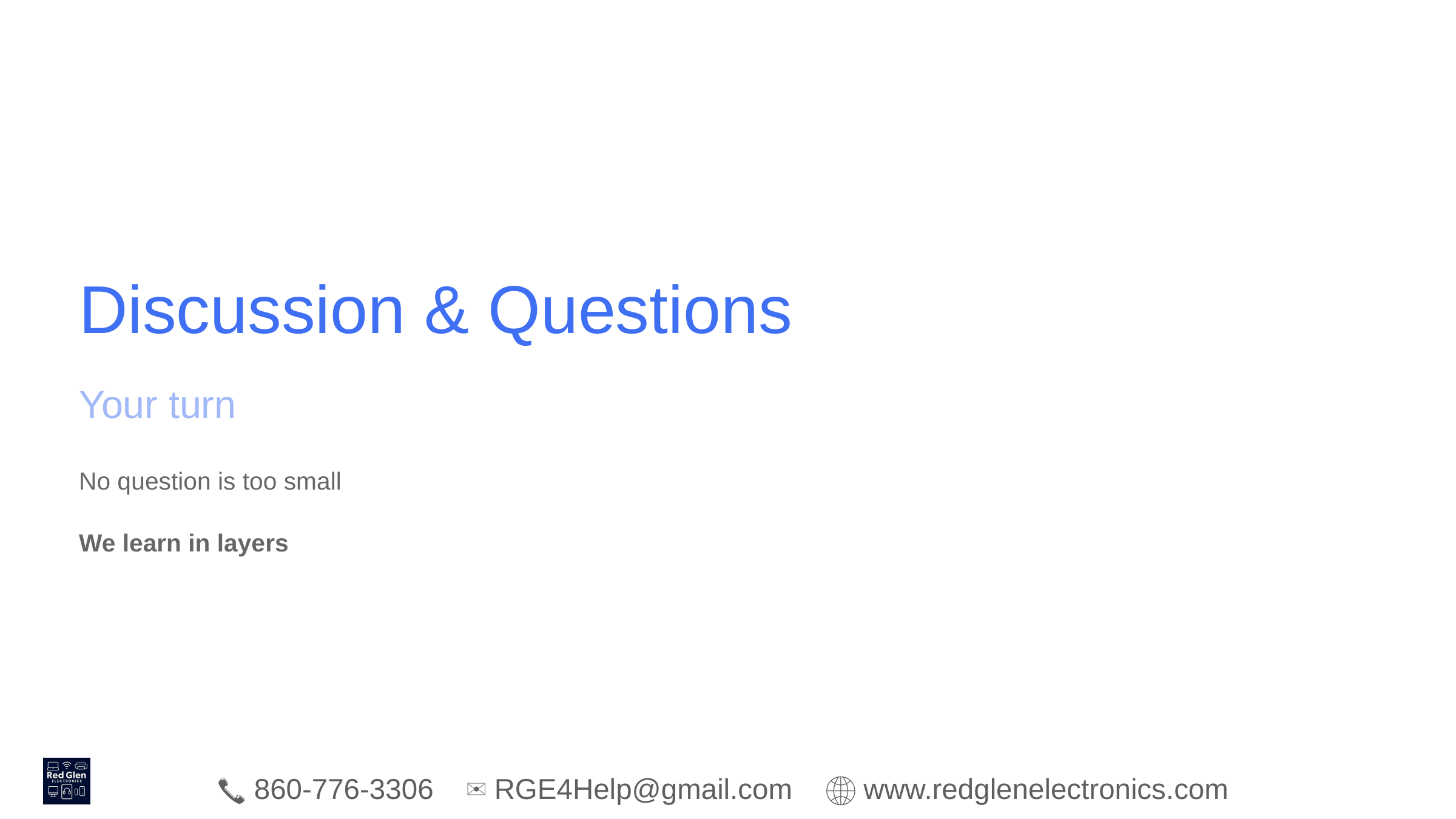

Discussion & Questions
Your turn
No question is too small
We learn in layers